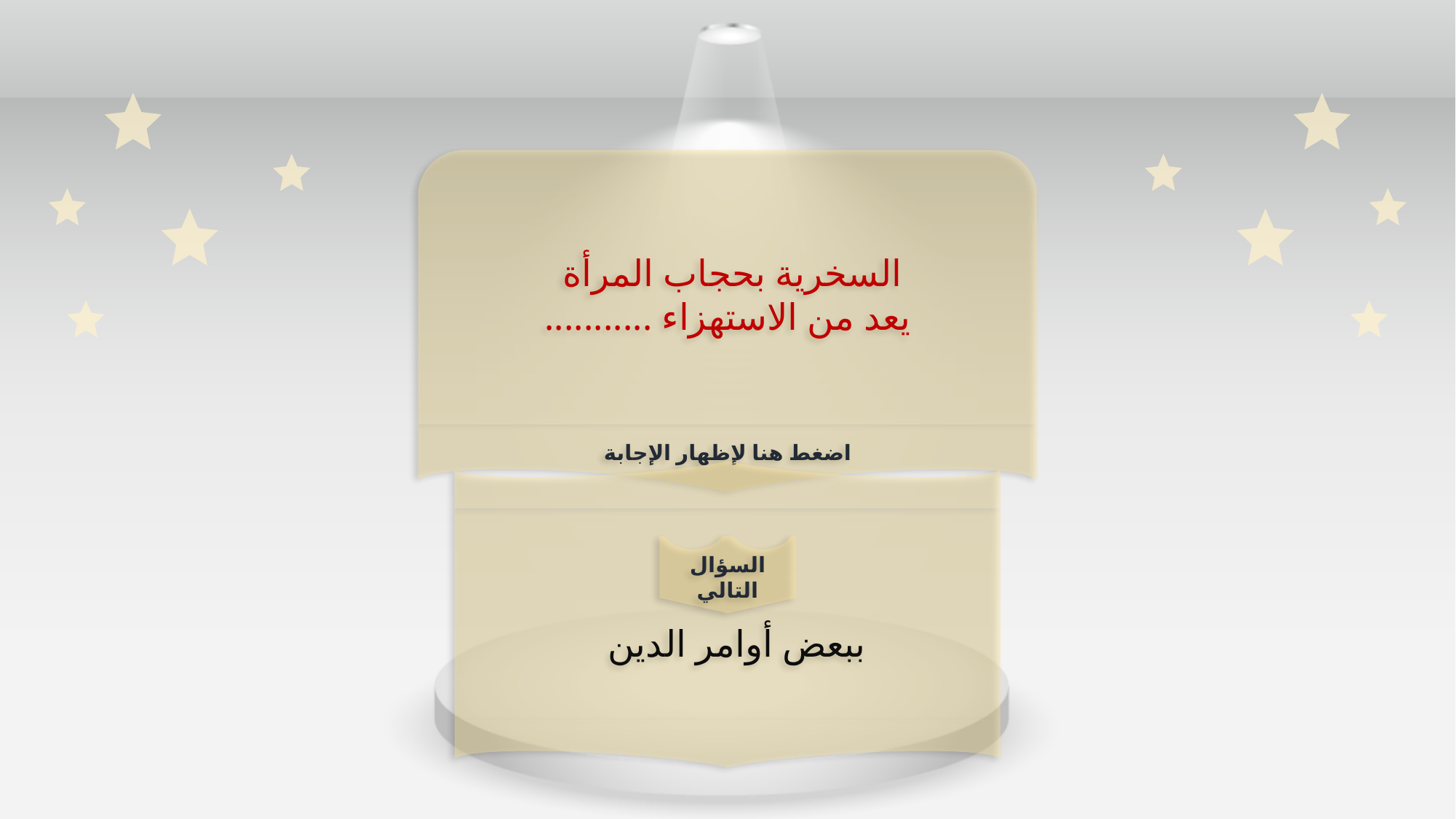

السخرية بحجاب المرأة
يعد من الاستهزاء ...........
اضغط هنا لإظهار الإجابة

ببعض أوامر الدين

السؤال التالي